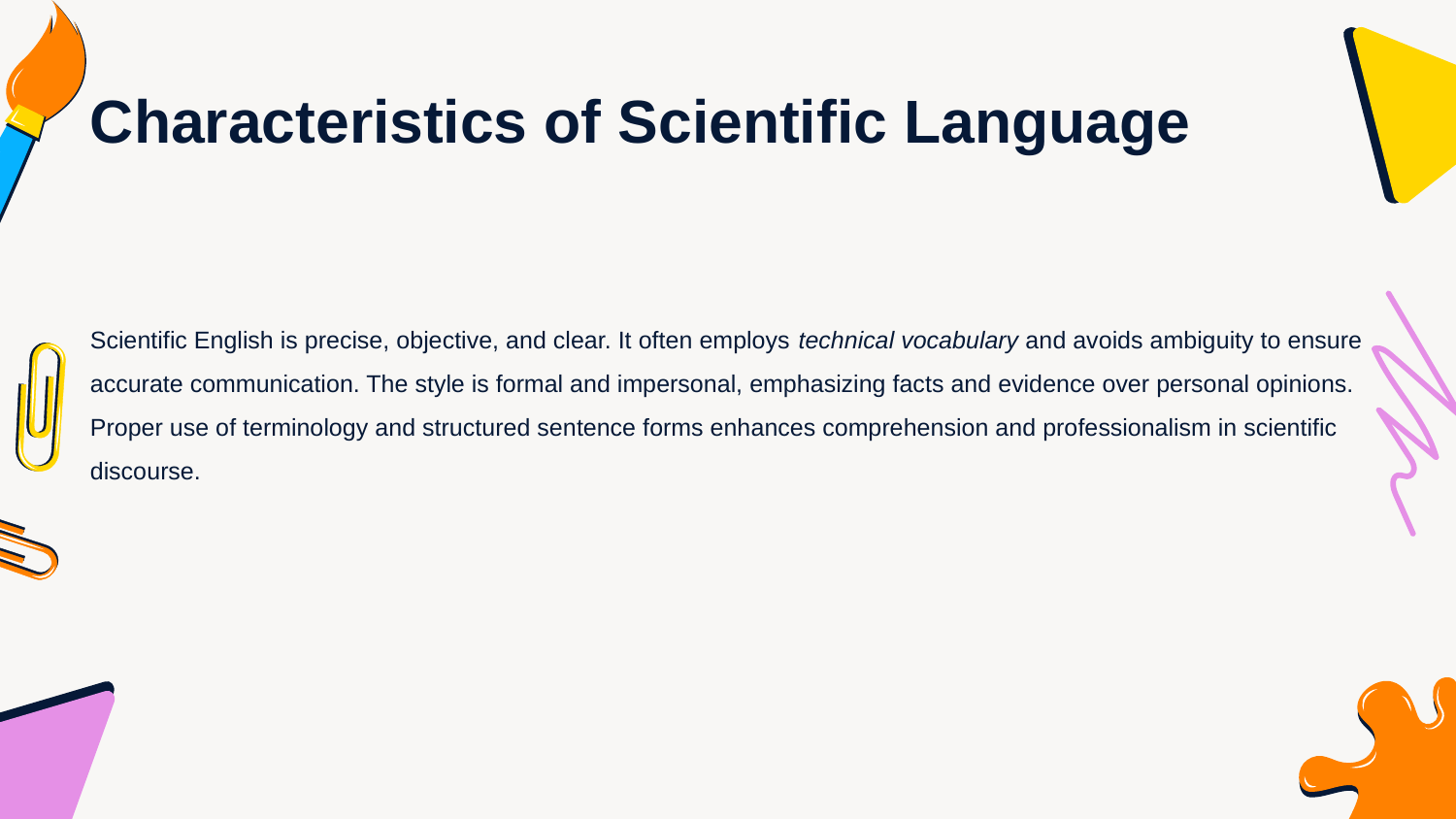

Characteristics of Scientific Language
Scientific English is precise, objective, and clear. It often employs technical vocabulary and avoids ambiguity to ensure accurate communication. The style is formal and impersonal, emphasizing facts and evidence over personal opinions. Proper use of terminology and structured sentence forms enhances comprehension and professionalism in scientific discourse.